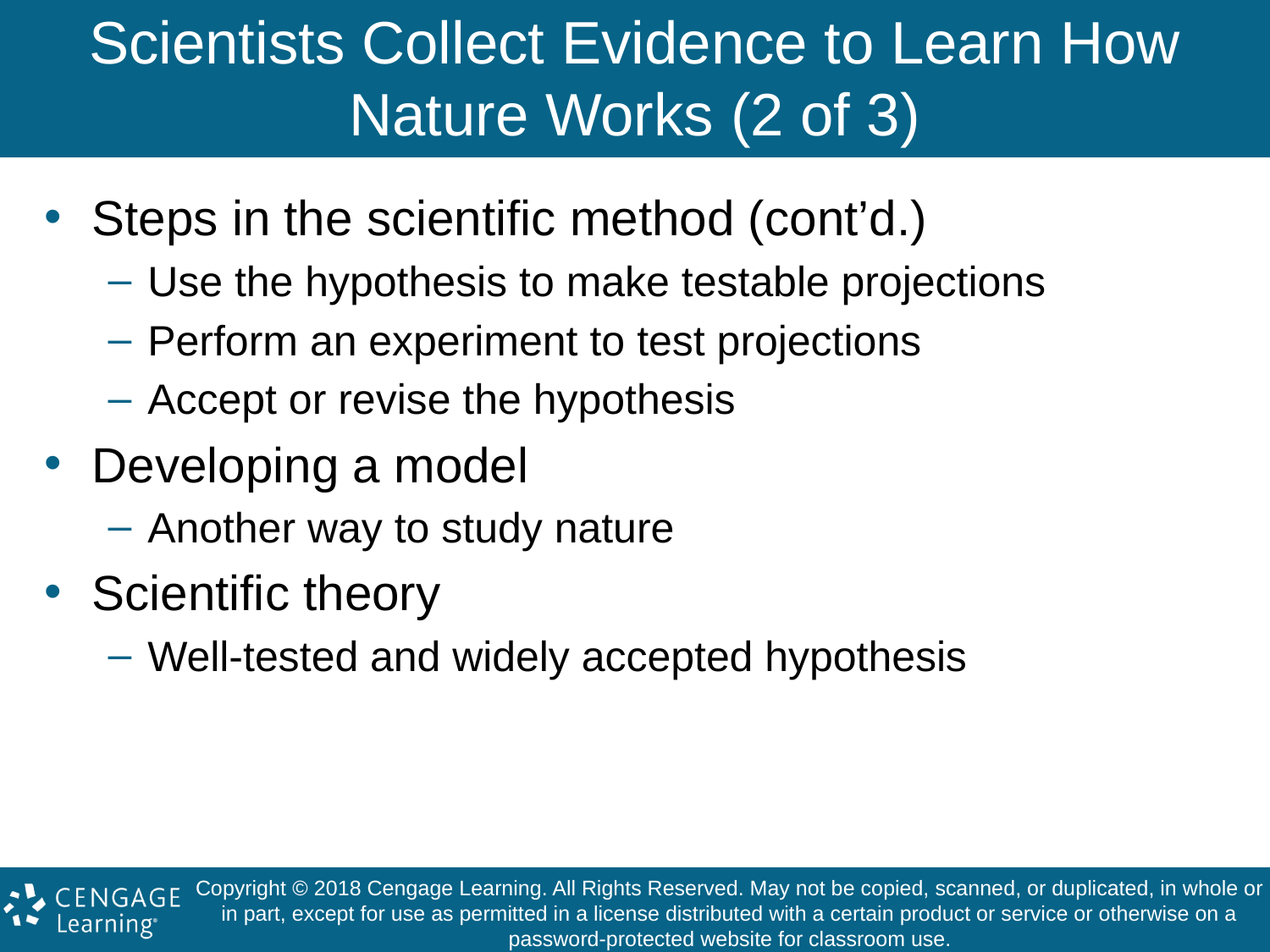

# Scientists Collect Evidence to Learn How Nature Works (2 of 3)
Steps in the scientific method (cont’d.)
Use the hypothesis to make testable projections
Perform an experiment to test projections
Accept or revise the hypothesis
Developing a model
Another way to study nature
Scientific theory
Well-tested and widely accepted hypothesis